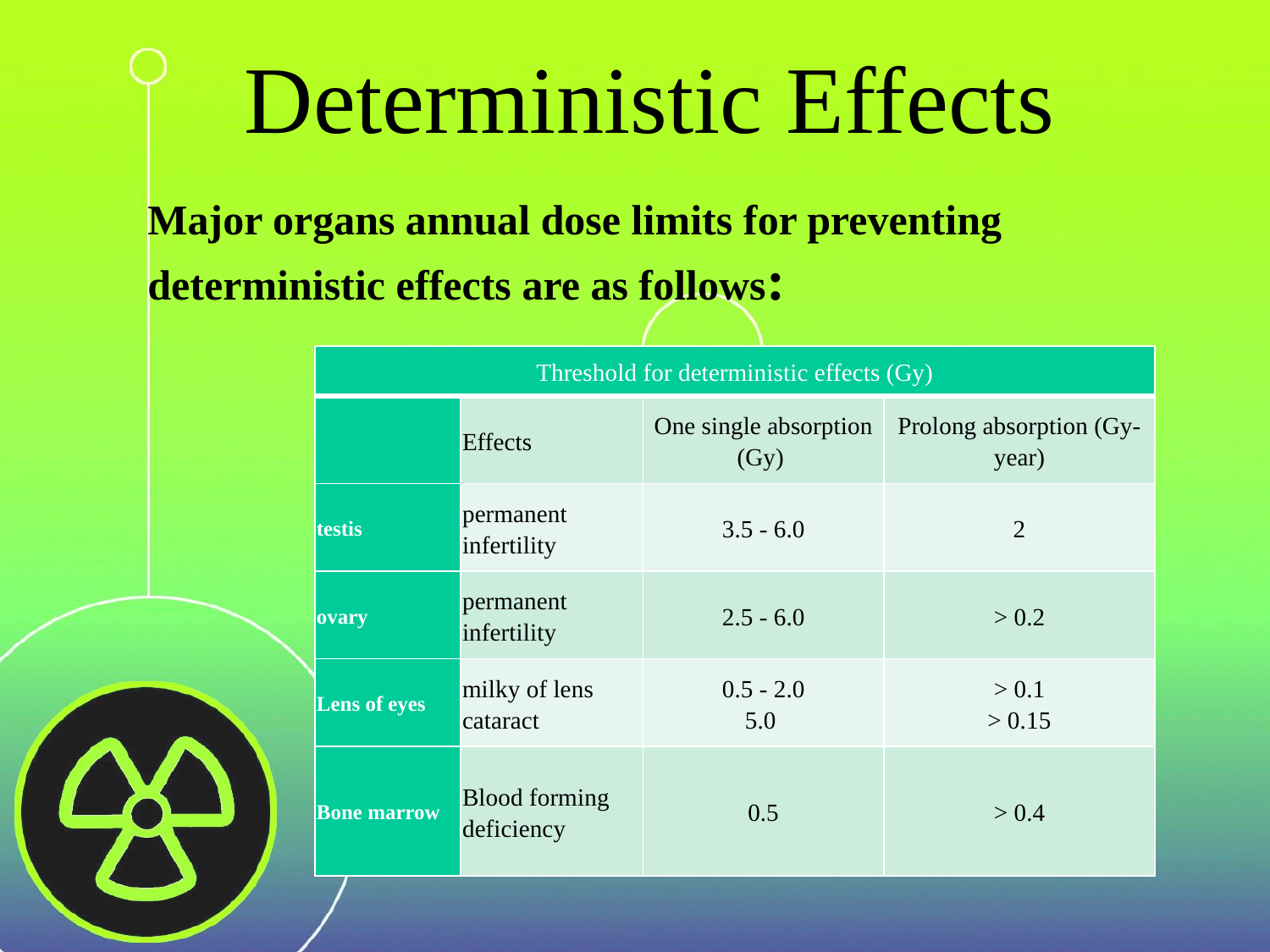

# Deterministic Effects
Major organs annual dose limits for preventing deterministic effects are as follows:

| Threshold for deterministic effects (Gy) |  |  |  |
| --- | --- | --- | --- |
|  | Effects | One single absorption (Gy) | Prolong absorption (Gy-year) |
| testis | permanent infertility | 3.5 - 6.0 | 2 |
| ovary | permanent infertility | 2.5 - 6.0 | > 0.2 |
| Lens of eyes | milky of lens cataract | 0.5 - 2.0 5.0 | > 0.1 > 0.15 |
| Bone marrow | Blood forming deficiency | 0.5 | > 0.4 |